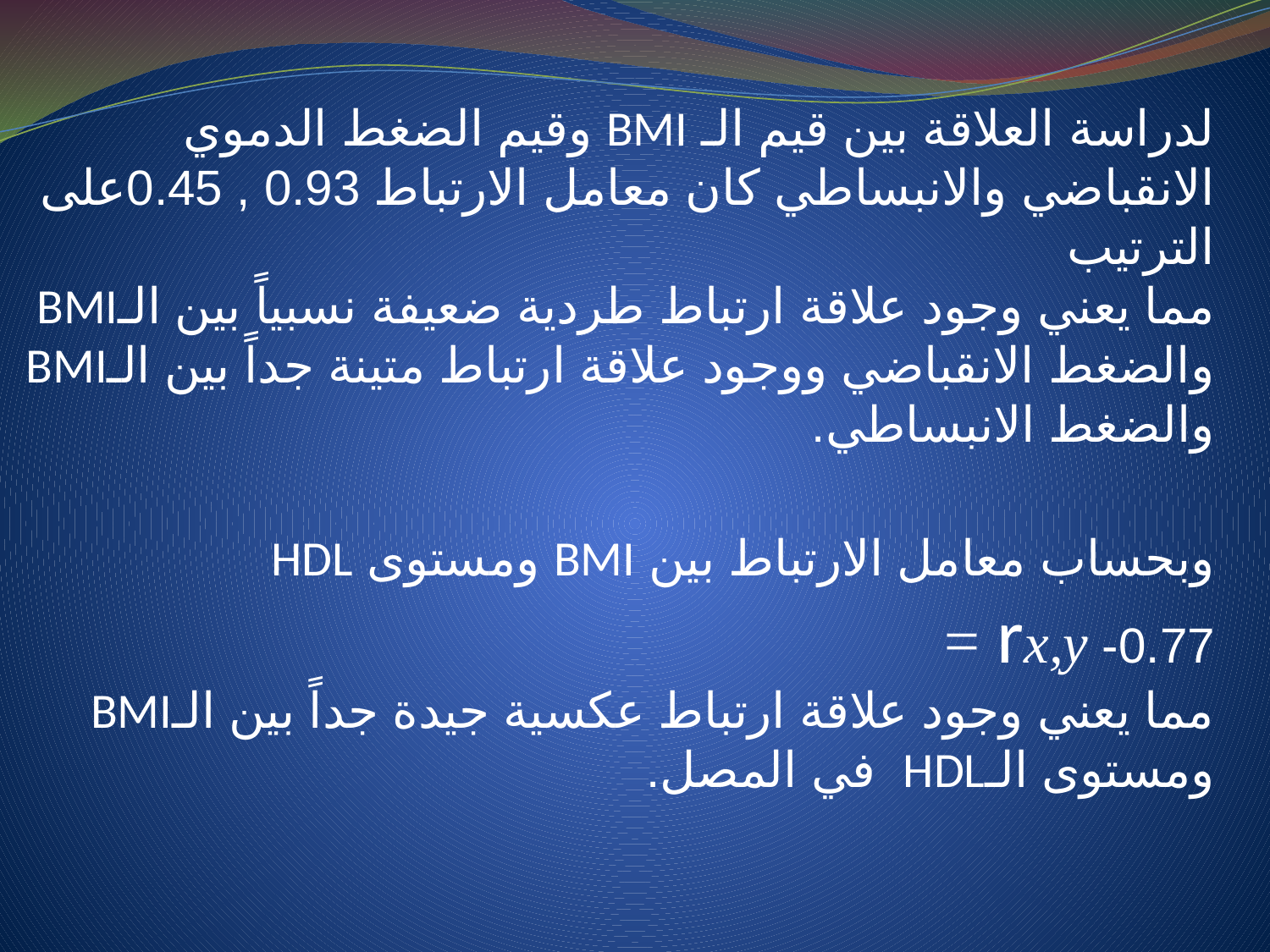

لدراسة العلاقة بين قيم الـ BMI وقيم الضغط الدموي الانقباضي والانبساطي كان معامل الارتباط 0.93 , 0.45على الترتيب
مما يعني وجود علاقة ارتباط طردية ضعيفة نسبياً بين الـBMI  والضغط الانقباضي ووجود علاقة ارتباط متينة جداً بين الـBMI والضغط الانبساطي.
وبحساب معامل الارتباط بين BMI ومستوى HDL
0.77- rx,y =
مما يعني وجود علاقة ارتباط عكسية جيدة جداً بين الـBMI  ومستوى الـHDL  في المصل.